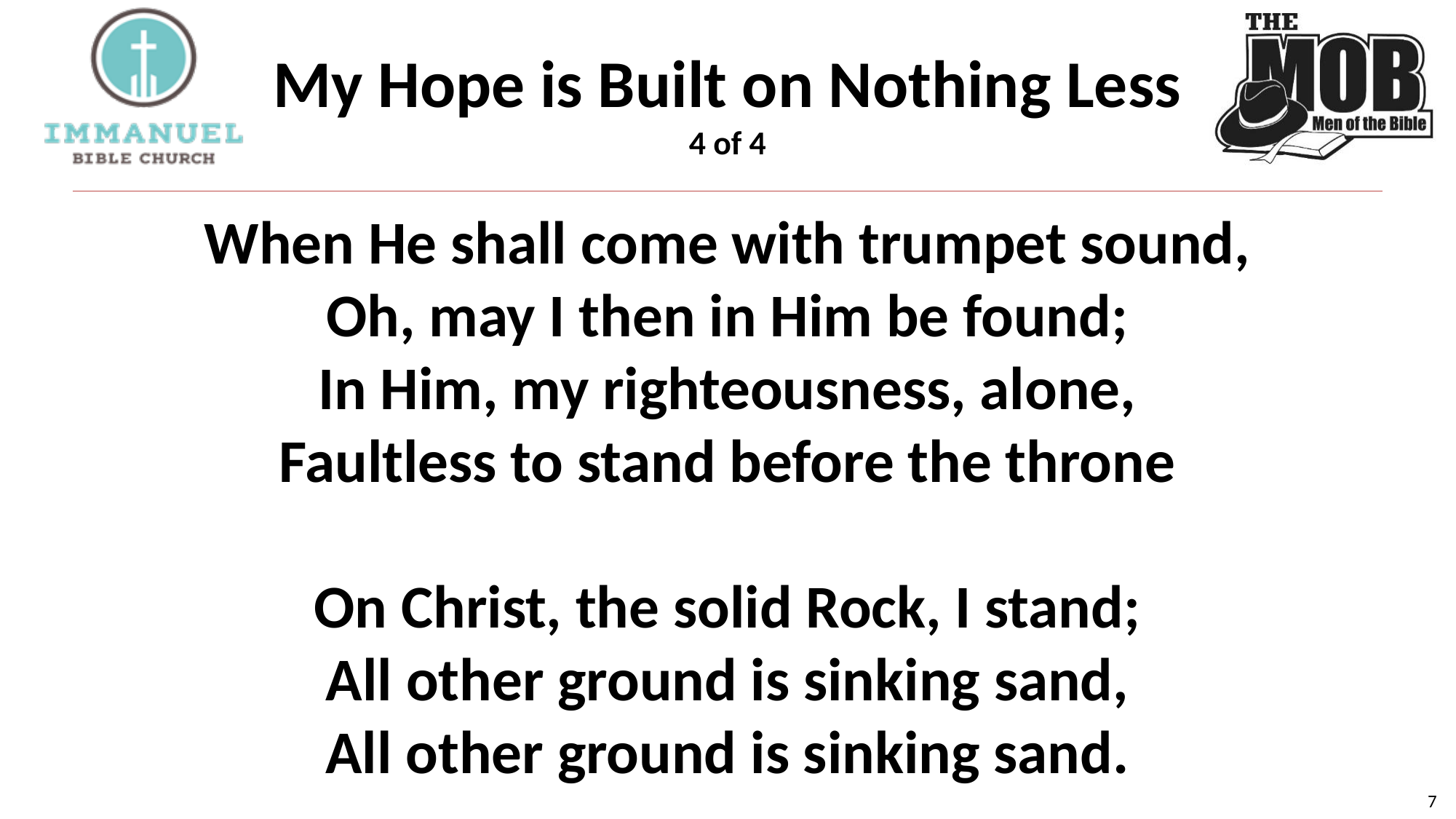

# My Hope is Built on Nothing Less 4 of 4
When He shall come with trumpet sound,
Oh, may I then in Him be found;
In Him, my righteousness, alone,
Faultless to stand before the throne

On Christ, the solid Rock, I stand;
All other ground is sinking sand,
All other ground is sinking sand.

7